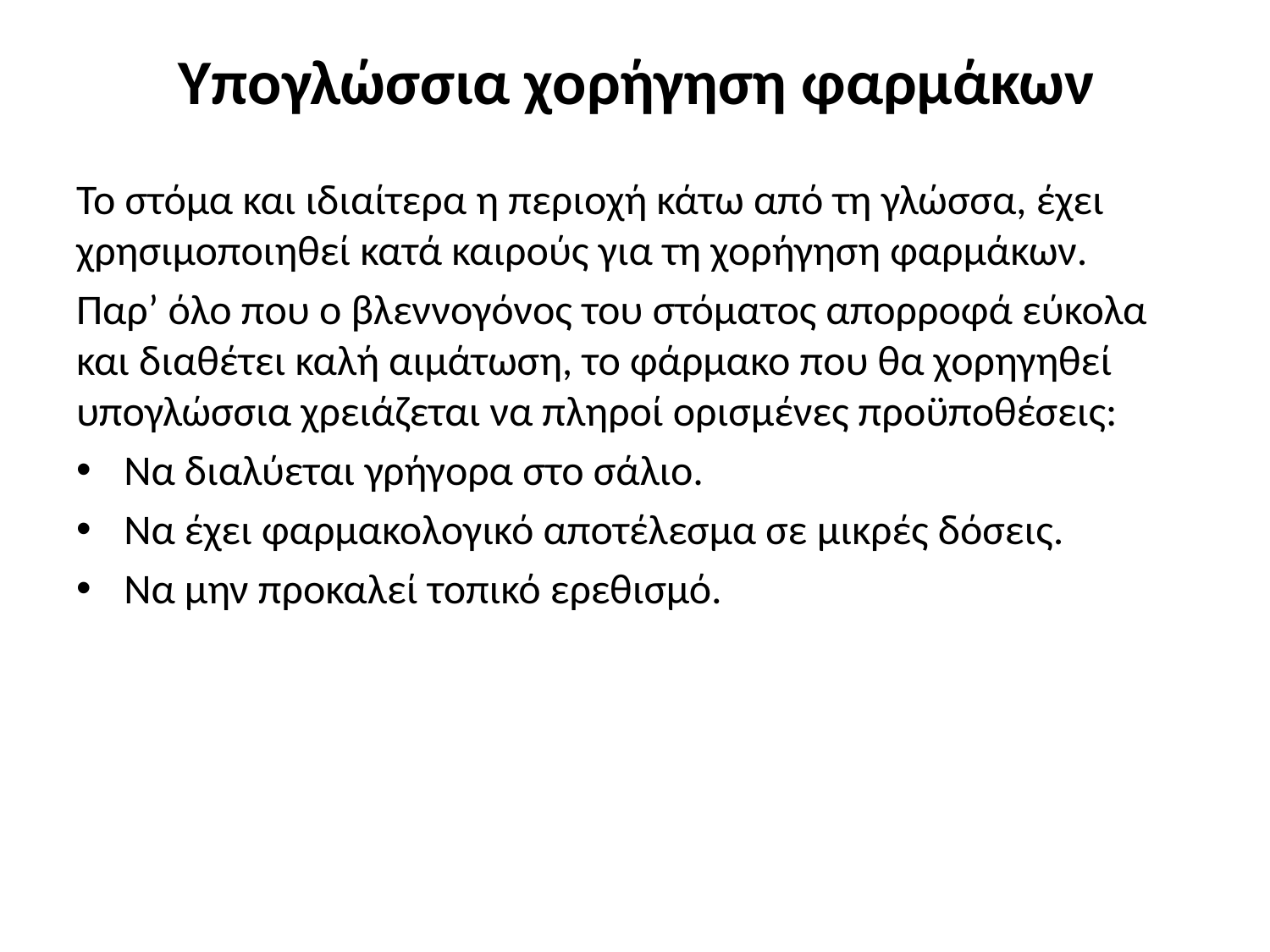

# Υπογλώσσια χορήγηση φαρμάκων
Το στόμα και ιδιαίτερα η περιοχή κάτω από τη γλώσσα, έχει χρησιμοποιηθεί κατά καιρούς για τη χορήγηση φαρμάκων.
Παρ’ όλο που ο βλεννογόνος του στόματος απορροφά εύκολα και διαθέτει καλή αιμάτωση, το φάρμακο που θα χορηγηθεί υπογλώσσια χρειάζεται να πληροί ορισμένες προϋποθέσεις:
Να διαλύεται γρήγορα στο σάλιο.
Να έχει φαρμακολογικό αποτέλεσμα σε μικρές δόσεις.
Να μην προκαλεί τοπικό ερεθισμό.